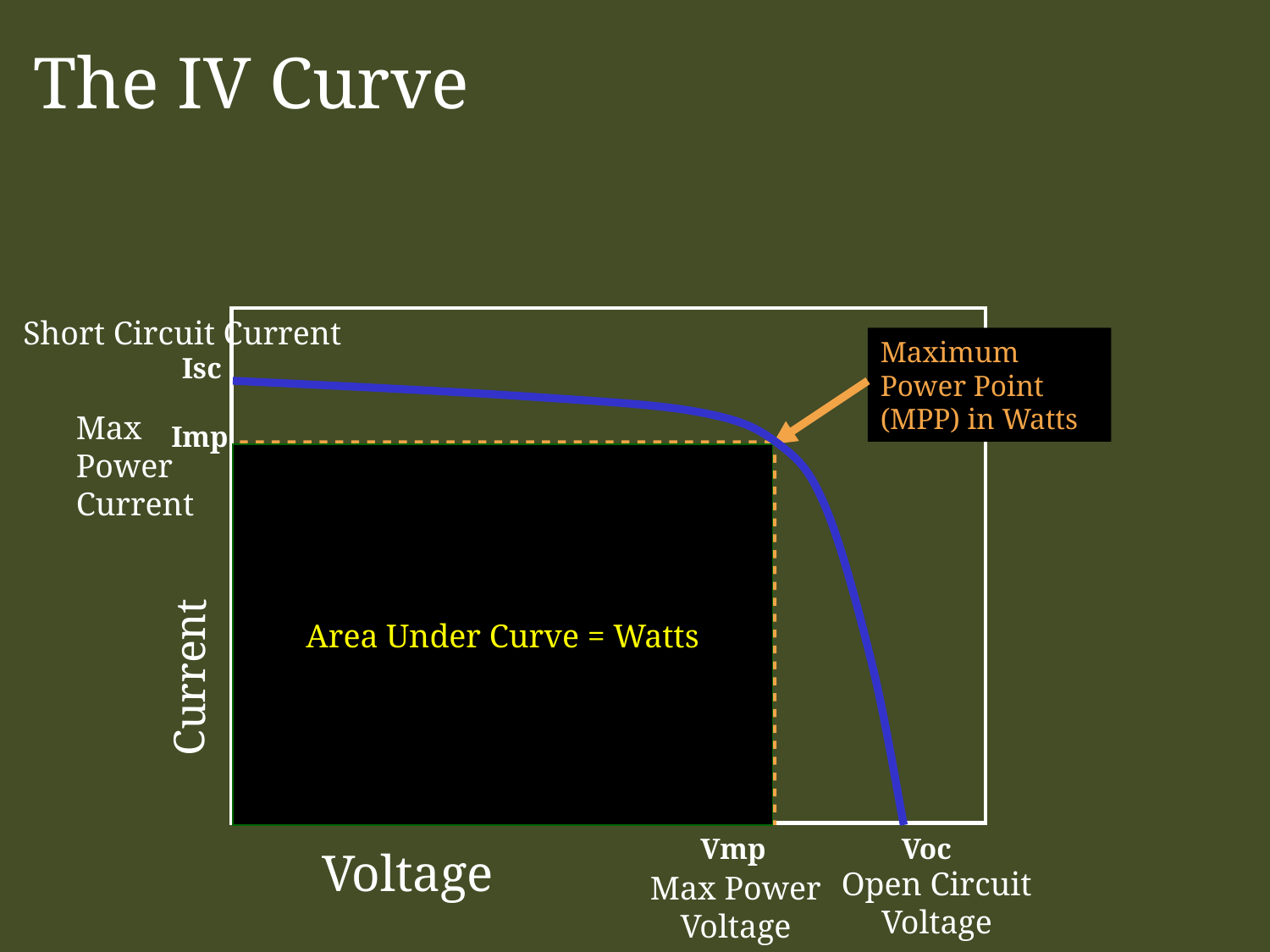

The IV Curve

Short Circuit Current

Maximum Power Point (MPP) in Watts
Isc

Max Power Current
Imp

Area Under Curve = Watts

Current
Vmp

Voc
Voltage
Open Circuit Voltage
Max Power Voltage